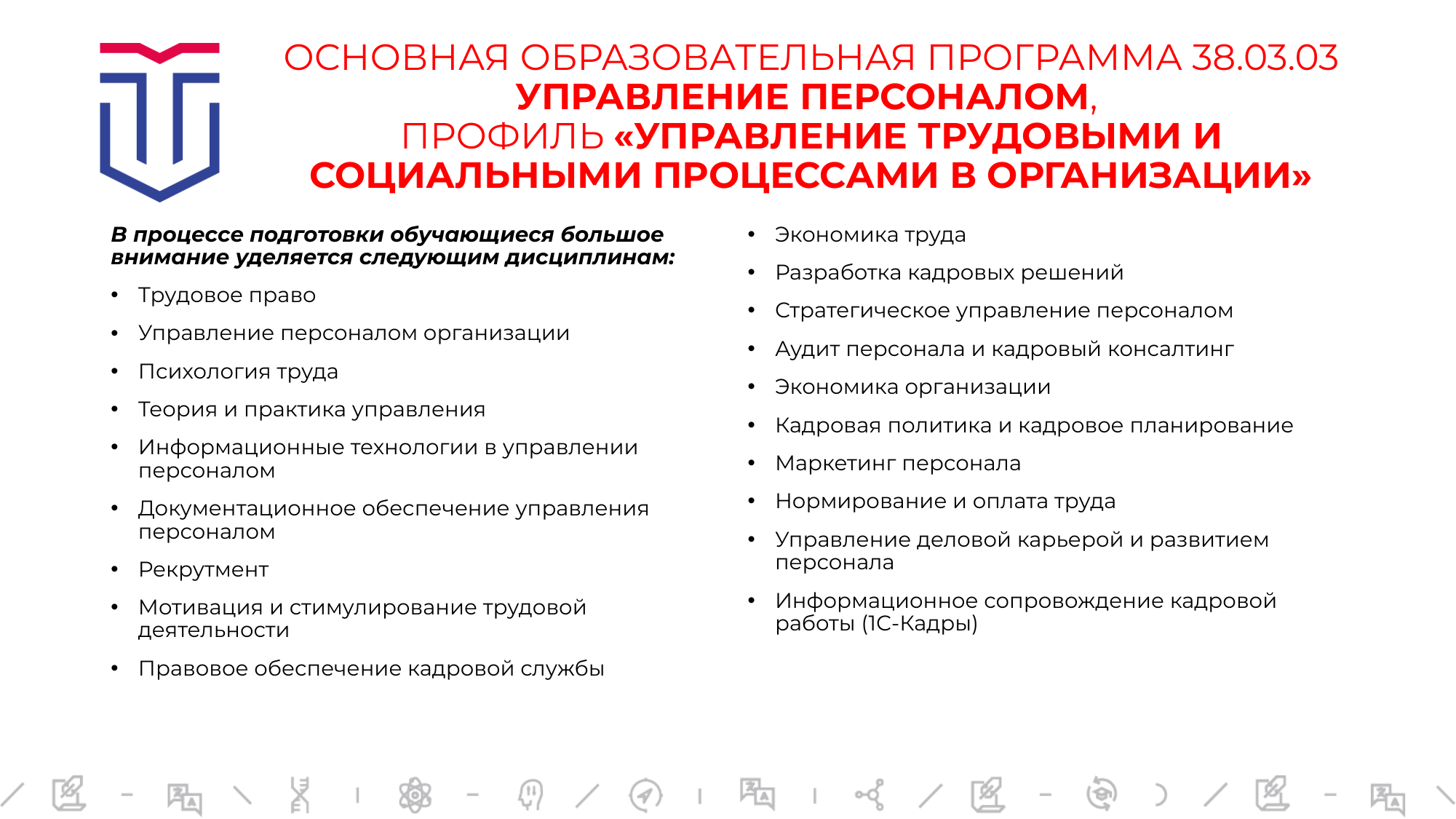

# ОСНОВНАЯ ОБРАЗОВАТЕЛЬНАЯ ПРОГРАММА 38.03.03 УПРАВЛЕНИЕ ПЕРСОНАЛОМ, ПРОФИЛЬ «УПРАВЛЕНИЕ ТРУДОВЫМИ И СОЦИАЛЬНЫМИ ПРОЦЕССАМИ В ОРГАНИЗАЦИИ»
В процессе подготовки обучающиеся большое внимание уделяется следующим дисциплинам:
Трудовое право
Управление персоналом организации
Психология труда
Теория и практика управления
Информационные технологии в управлении персоналом
Документационное обеспечение управления персоналом
Рекрутмент
Мотивация и стимулирование трудовой деятельности
Правовое обеспечение кадровой службы
Экономика труда
Разработка кадровых решений
Стратегическое управление персоналом
Аудит персонала и кадровый консалтинг
Экономика организации
Кадровая политика и кадровое планирование
Маркетинг персонала
Нормирование и оплата труда
Управление деловой карьерой и развитием персонала
Информационное сопровождение кадровой работы (1С-Кадры)